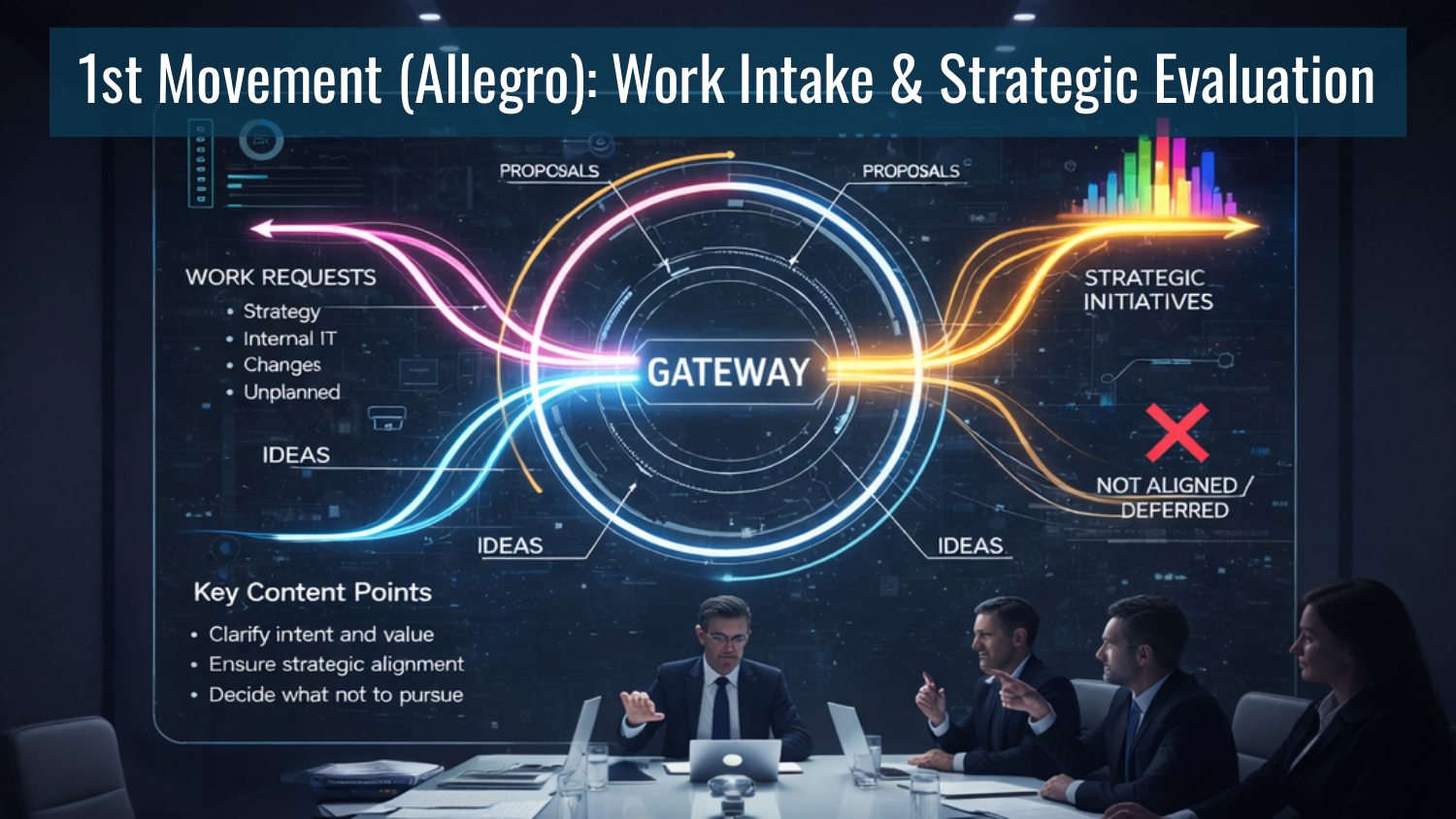

# 1st Movement (Allegro): Work Intake & Strategic Evaluation